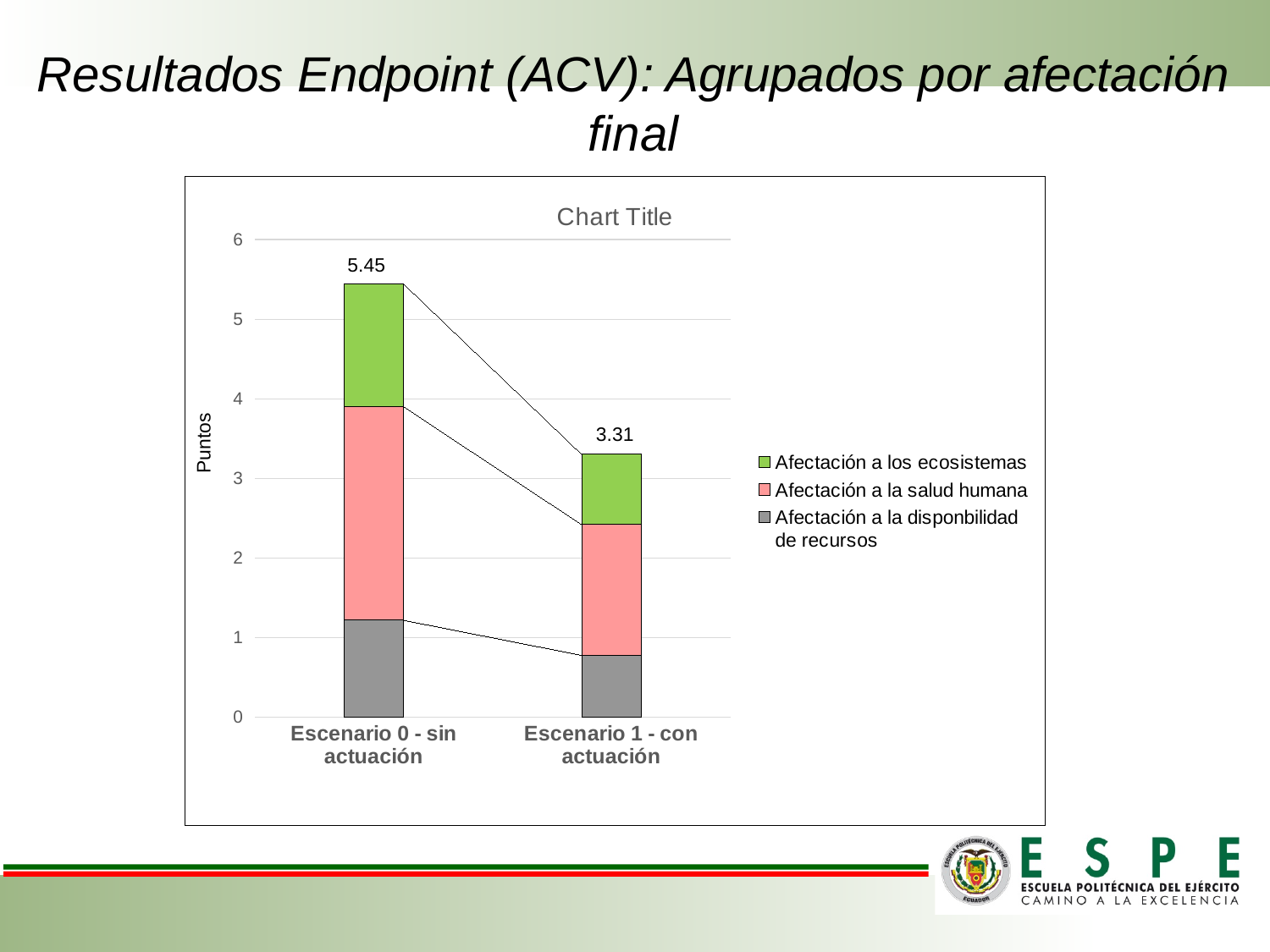

Resultados Endpoint (ACV): Agrupados por afectación final

### Chart:

| Category | Afectación a la disponbilidad de recursos | Afectación a la salud humana | Afectación a los ecosistemas |
|---|---|---|---|
| Escenario 0 - sin actuación | 1.2189293598858197 | 2.6861041716065044 | 1.5433195908446002 |
| Escenario 1 - con actuación | 0.7780229050428514 | 1.64280316953699 | 0.8844413849912791 |
5.45
Puntos
3.31